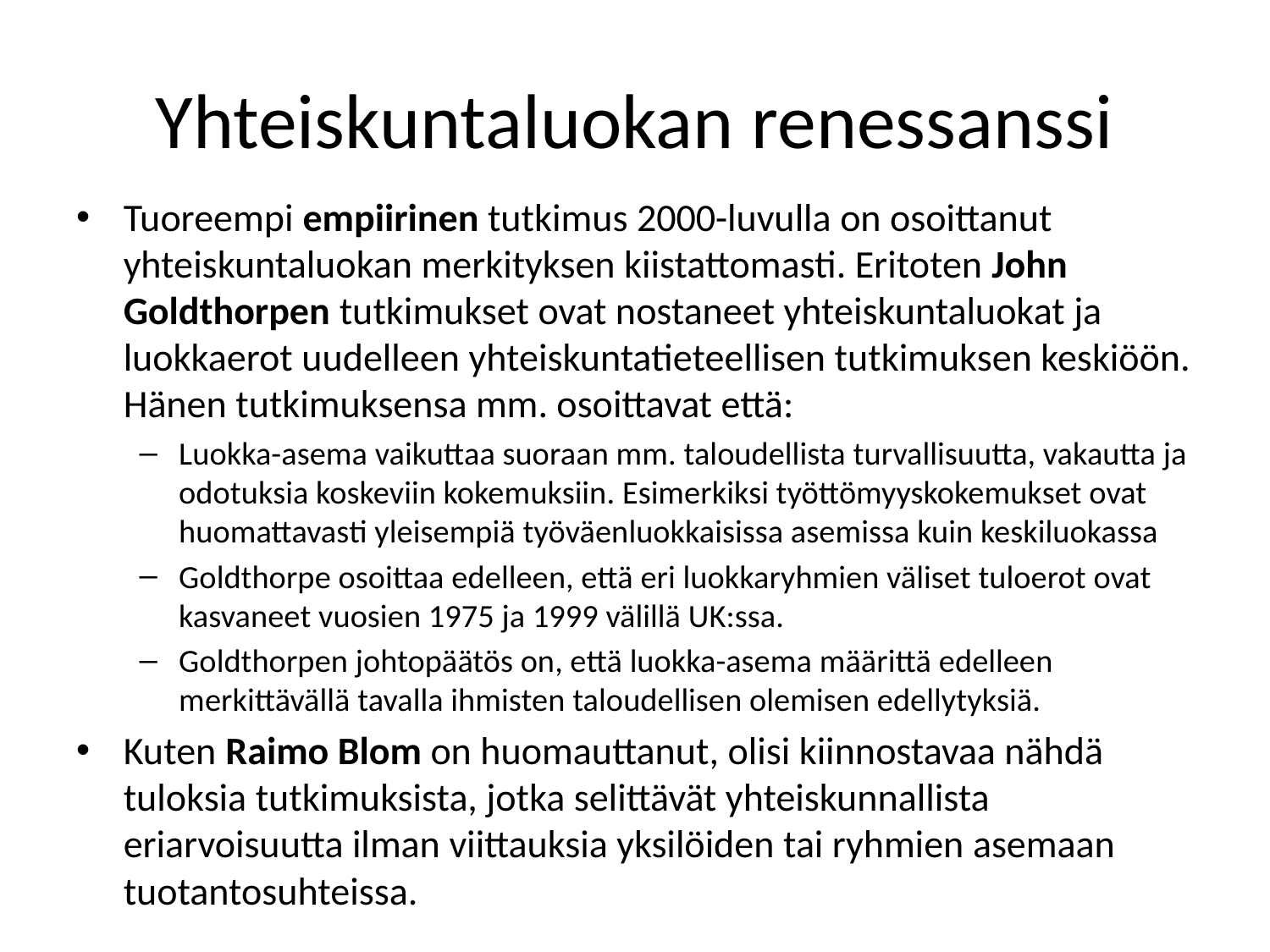

# Yhteiskuntaluokan renessanssi
Tuoreempi empiirinen tutkimus 2000-luvulla on osoittanut yhteiskuntaluokan merkityksen kiistattomasti. Eritoten John Goldthorpen tutkimukset ovat nostaneet yhteiskuntaluokat ja luokkaerot uudelleen yhteiskuntatieteellisen tutkimuksen keskiöön. Hänen tutkimuksensa mm. osoittavat että:
Luokka-asema vaikuttaa suoraan mm. taloudellista turvallisuutta, vakautta ja odotuksia koskeviin kokemuksiin. Esimerkiksi työttömyyskokemukset ovat huomattavasti yleisempiä työväenluokkaisissa asemissa kuin keskiluokassa
Goldthorpe osoittaa edelleen, että eri luokkaryhmien väliset tuloerot ovat kasvaneet vuosien 1975 ja 1999 välillä UK:ssa.
Goldthorpen johtopäätös on, että luokka-asema määrittä edelleen merkittävällä tavalla ihmisten taloudellisen olemisen edellytyksiä.
Kuten Raimo Blom on huomauttanut, olisi kiinnostavaa nähdä tuloksia tutkimuksista, jotka selittävät yhteiskunnallista eriarvoisuutta ilman viittauksia yksilöiden tai ryhmien asemaan tuotantosuhteissa.